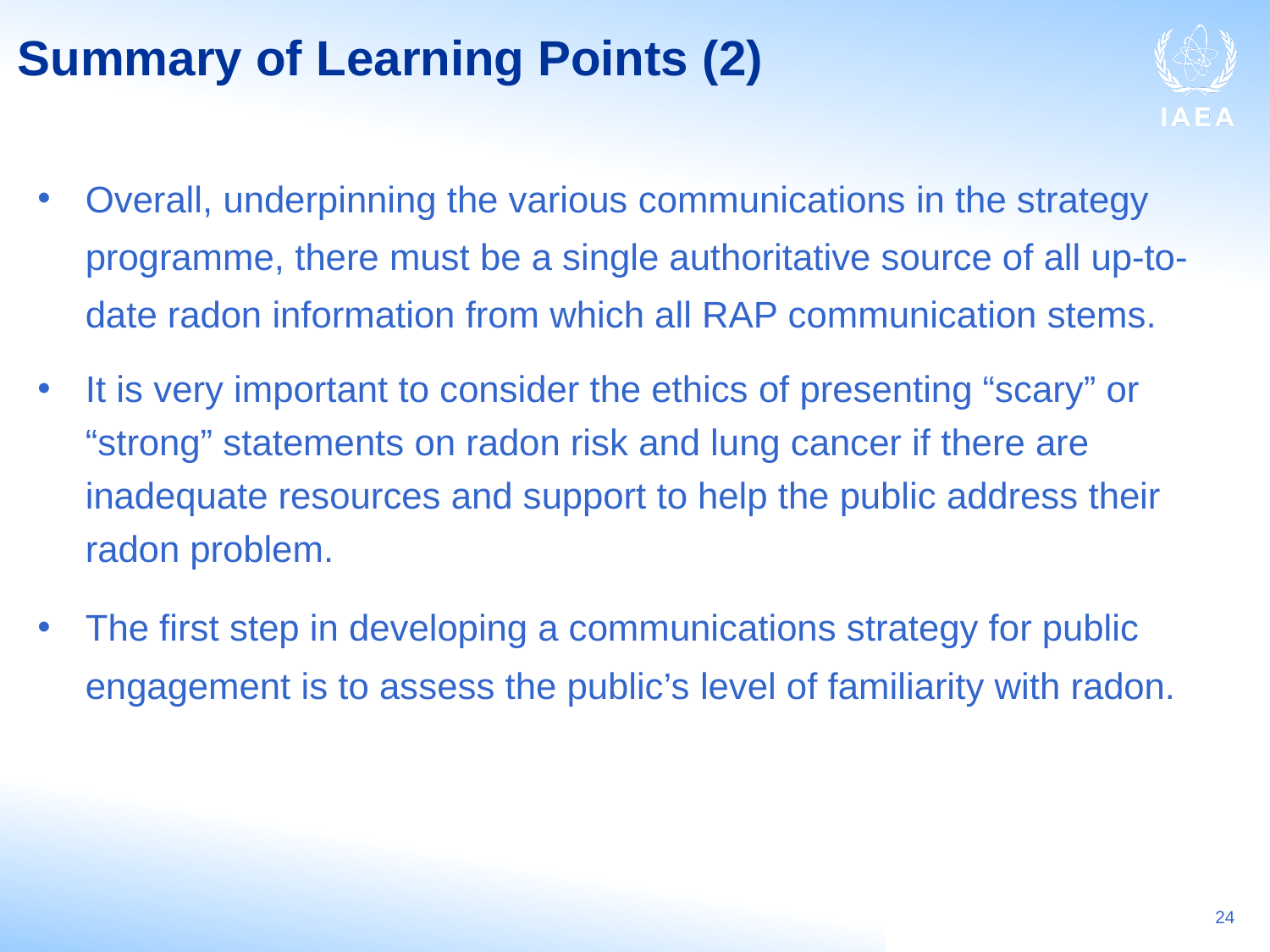

# Summary of Learning Points (2)
Overall, underpinning the various communications in the strategy programme, there must be a single authoritative source of all up-to-date radon information from which all RAP communication stems.
It is very important to consider the ethics of presenting “scary” or “strong” statements on radon risk and lung cancer if there are inadequate resources and support to help the public address their radon problem.
The first step in developing a communications strategy for public engagement is to assess the public’s level of familiarity with radon.
24